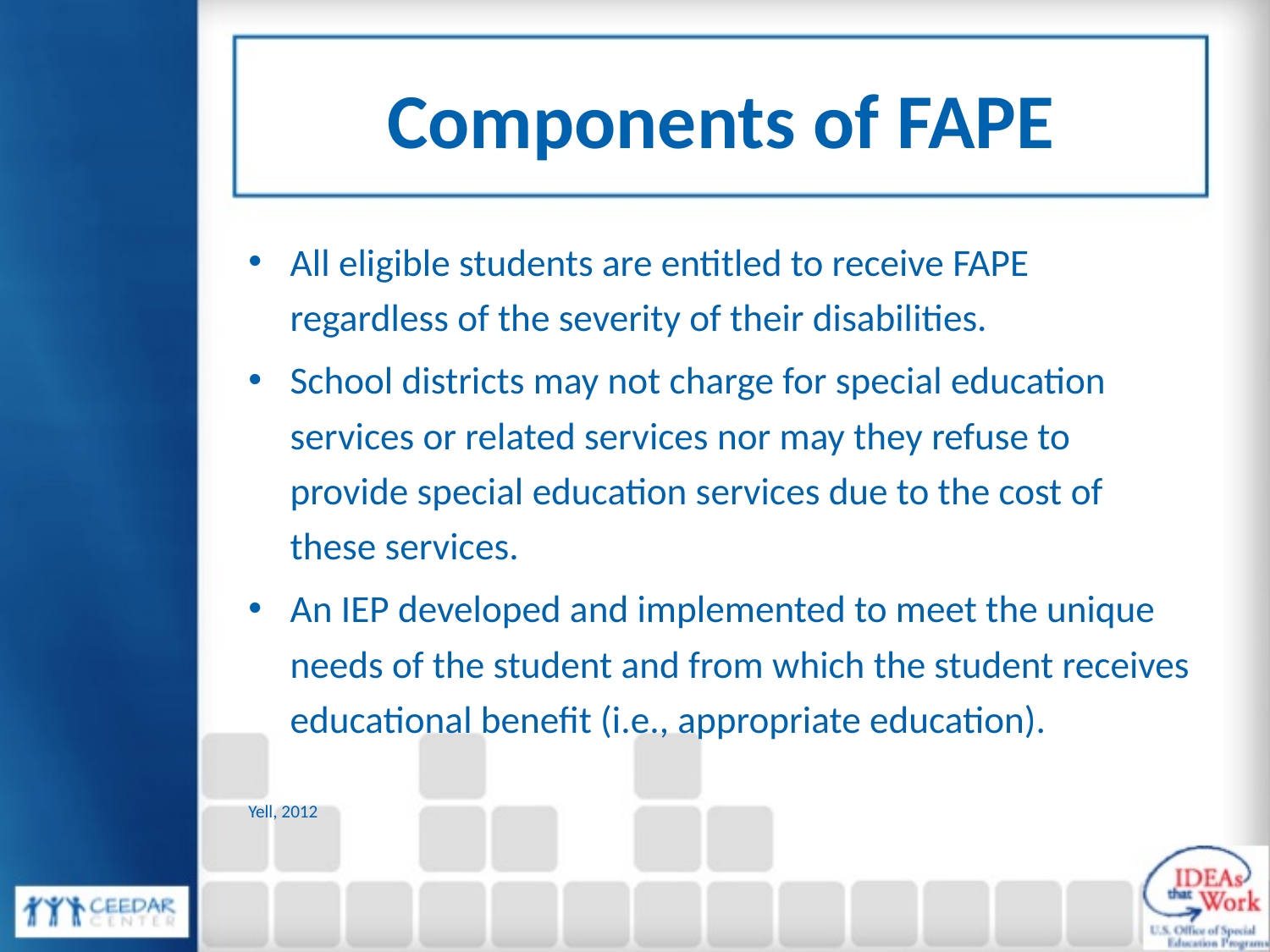

# Components of FAPE
All eligible students are entitled to receive FAPE regardless of the severity of their disabilities.
School districts may not charge for special education services or related services nor may they refuse to provide special education services due to the cost of these services.
An IEP developed and implemented to meet the unique needs of the student and from which the student receives educational benefit (i.e., appropriate education).

Yell, 2012